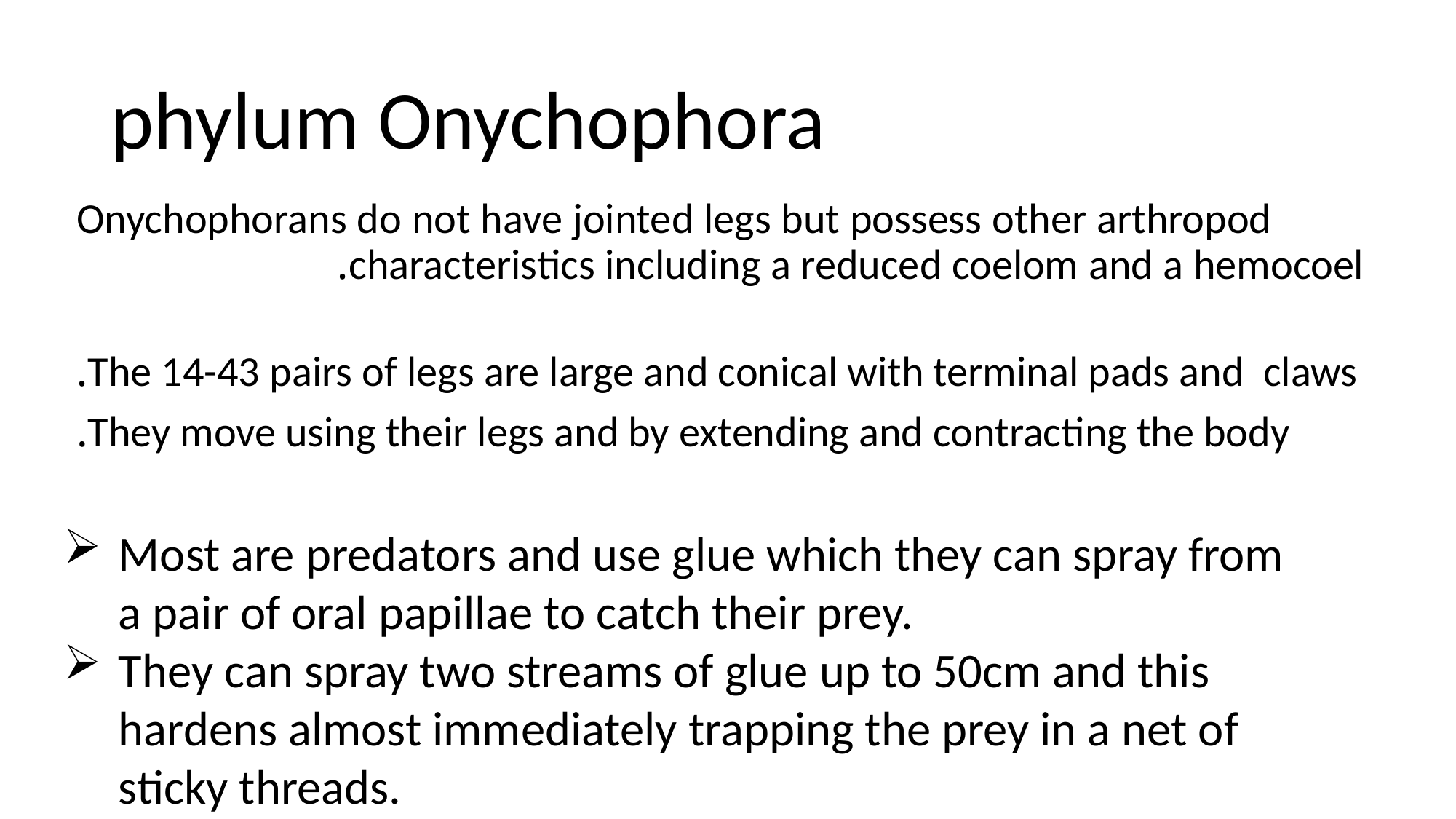

# phylum Onychophora
Onychophorans do not have jointed legs but possess other arthropod          characteristics including a reduced coelom and a hemocoel.
The 14-43 pairs of legs are large and conical with terminal pads and  claws.
They move using their legs and by extending and contracting the body.
Most are predators and use glue which they can spray from a pair of oral papillae to catch their prey.
They can spray two streams of glue up to 50cm and this hardens almost immediately trapping the prey in a net of sticky threads.
ZA																						z